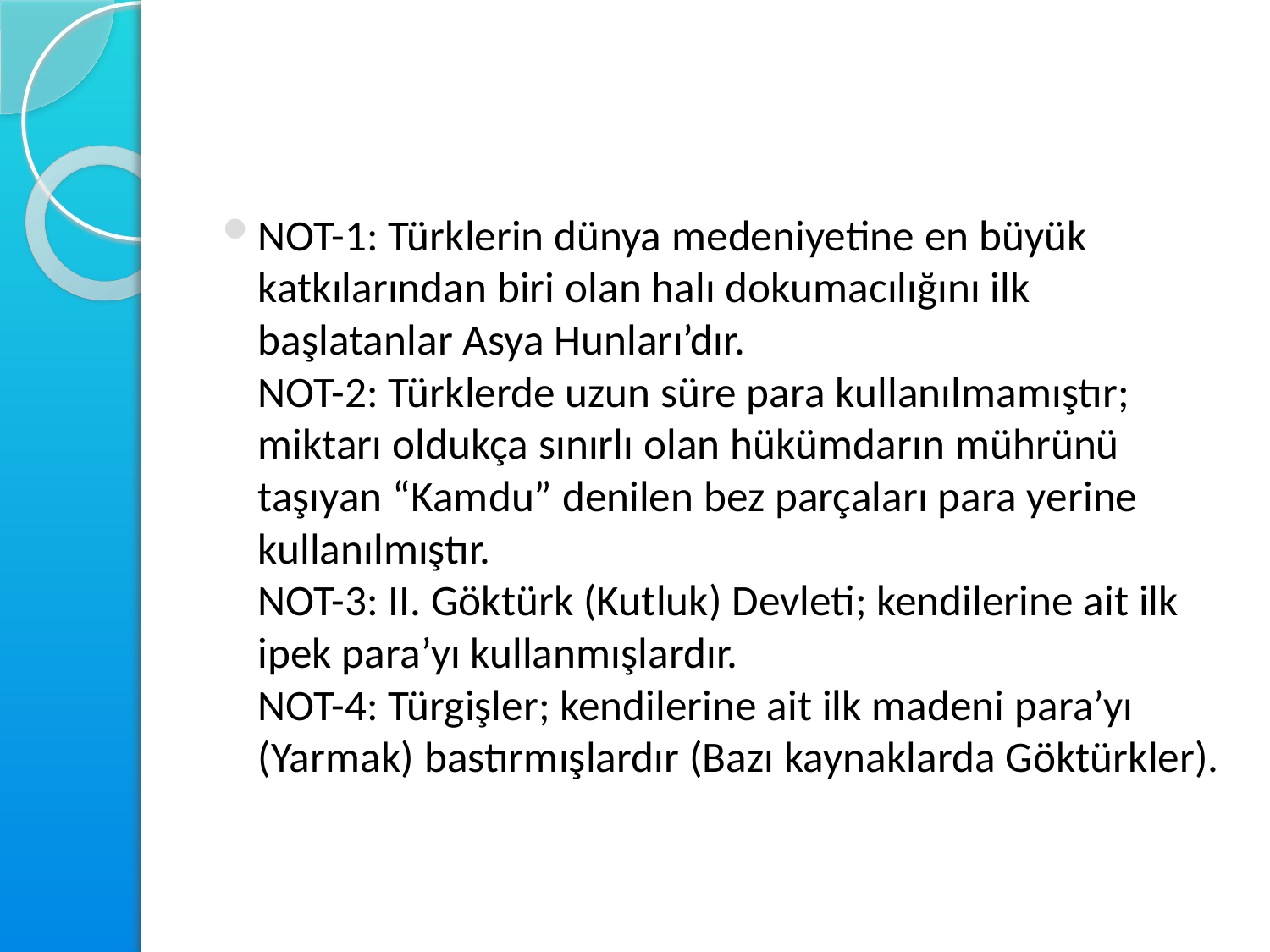

#
NOT-1: Türklerin dünya medeniyetine en büyük katkılarından biri olan halı dokumacılığını ilk başlatanlar Asya Hunları’dır.
NOT-2: Türklerde uzun süre para kullanılmamıştır; miktarı oldukça sınırlı olan hükümdarın mührünü taşıyan “Kamdu” denilen bez parçaları para yerine kullanılmıştır.
NOT-3: II. Göktürk (Kutluk) Devleti; kendilerine ait ilk ipek para’yı kullanmışlardır.
NOT-4: Türgişler; kendilerine ait ilk madeni para’yı (Yarmak) bastırmışlardır (Bazı kaynaklarda Göktürkler).